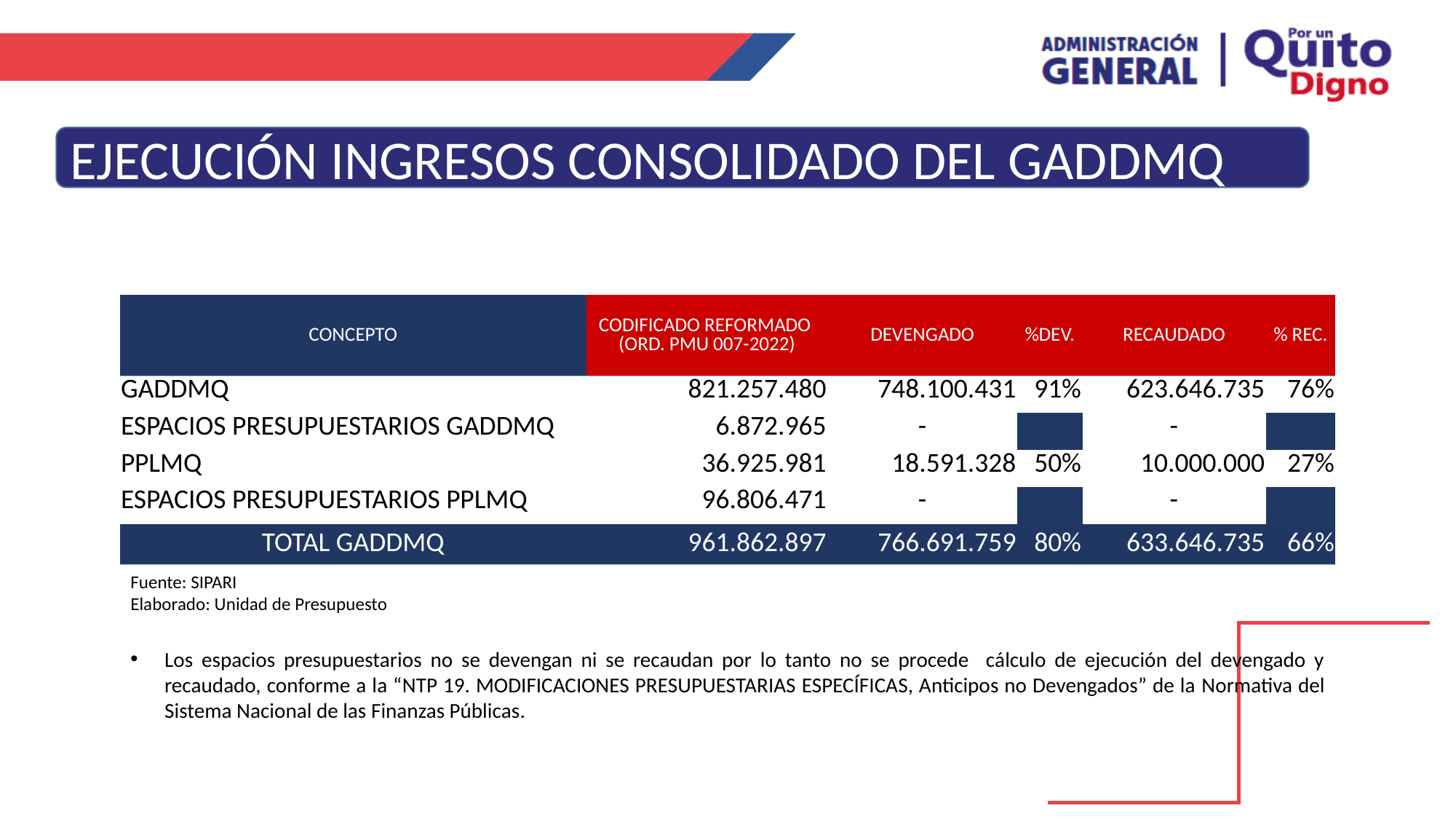

EJECUCIÓN INGRESOS CONSOLIDADO DEL GADDMQ
| CONCEPTO | CODIFICADO REFORMADO (ORD. PMU 007-2022) | DEVENGADO | %DEV. | RECAUDADO | % REC. |
| --- | --- | --- | --- | --- | --- |
| GADDMQ | 821.257.480 | 748.100.431 | 91% | 623.646.735 | 76% |
| ESPACIOS PRESUPUESTARIOS GADDMQ | 6.872.965 | - |  | - |  |
| PPLMQ | 36.925.981 | 18.591.328 | 50% | 10.000.000 | 27% |
| ESPACIOS PRESUPUESTARIOS PPLMQ | 96.806.471 | - |  | - |  |
| TOTAL GADDMQ | 961.862.897 | 766.691.759 | 80% | 633.646.735 | 66% |
Fuente: SIPARI
Elaborado: Unidad de Presupuesto
Los espacios presupuestarios no se devengan ni se recaudan por lo tanto no se procede  cálculo de ejecución del devengado y recaudado, conforme a la “NTP 19. MODIFICACIONES PRESUPUESTARIAS ESPECÍFICAS, Anticipos no Devengados” de la Normativa del Sistema Nacional de las Finanzas Públicas.